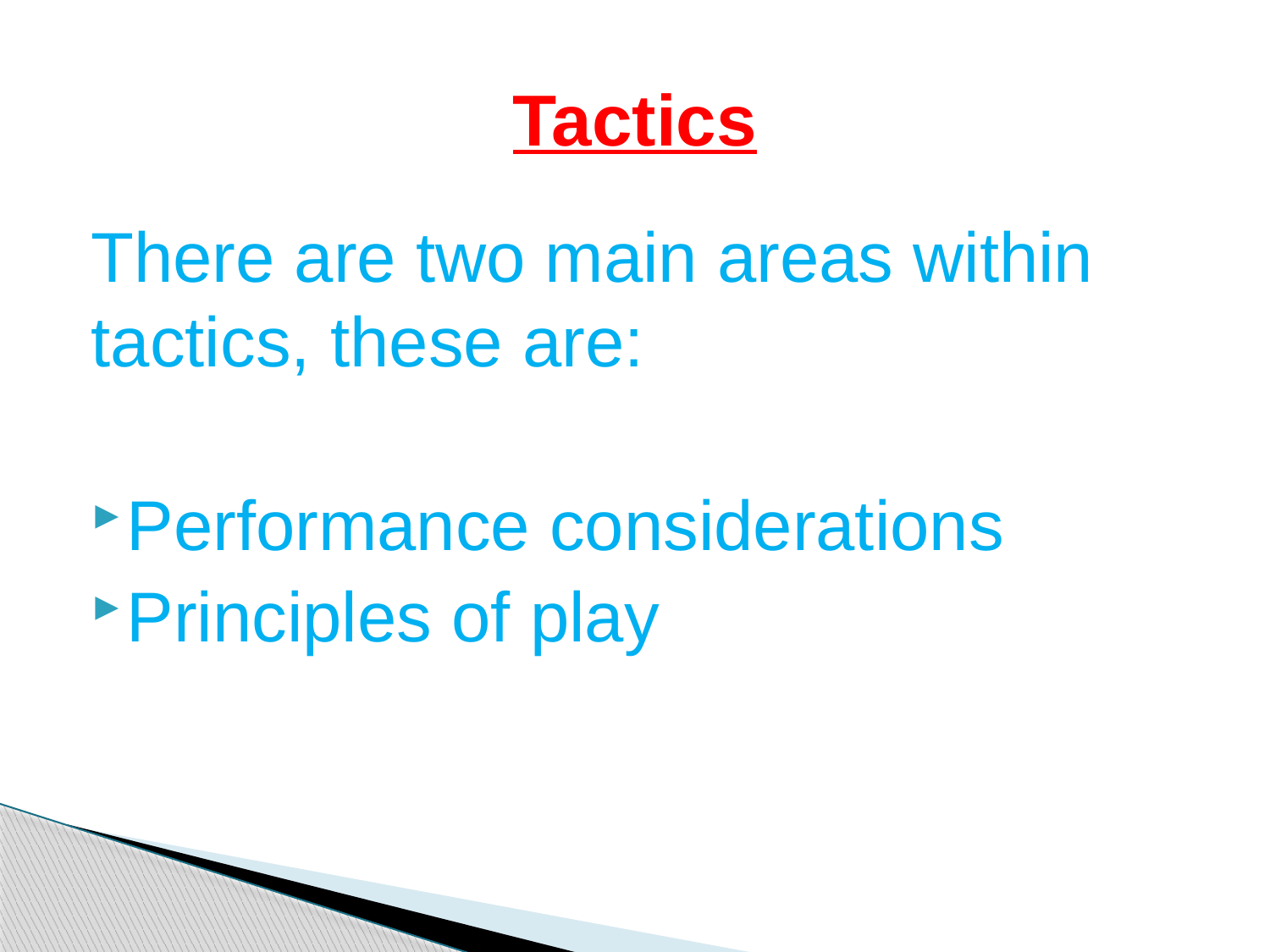

# Tactics
There are two main areas within tactics, these are:

Performance considerations
Principles of play